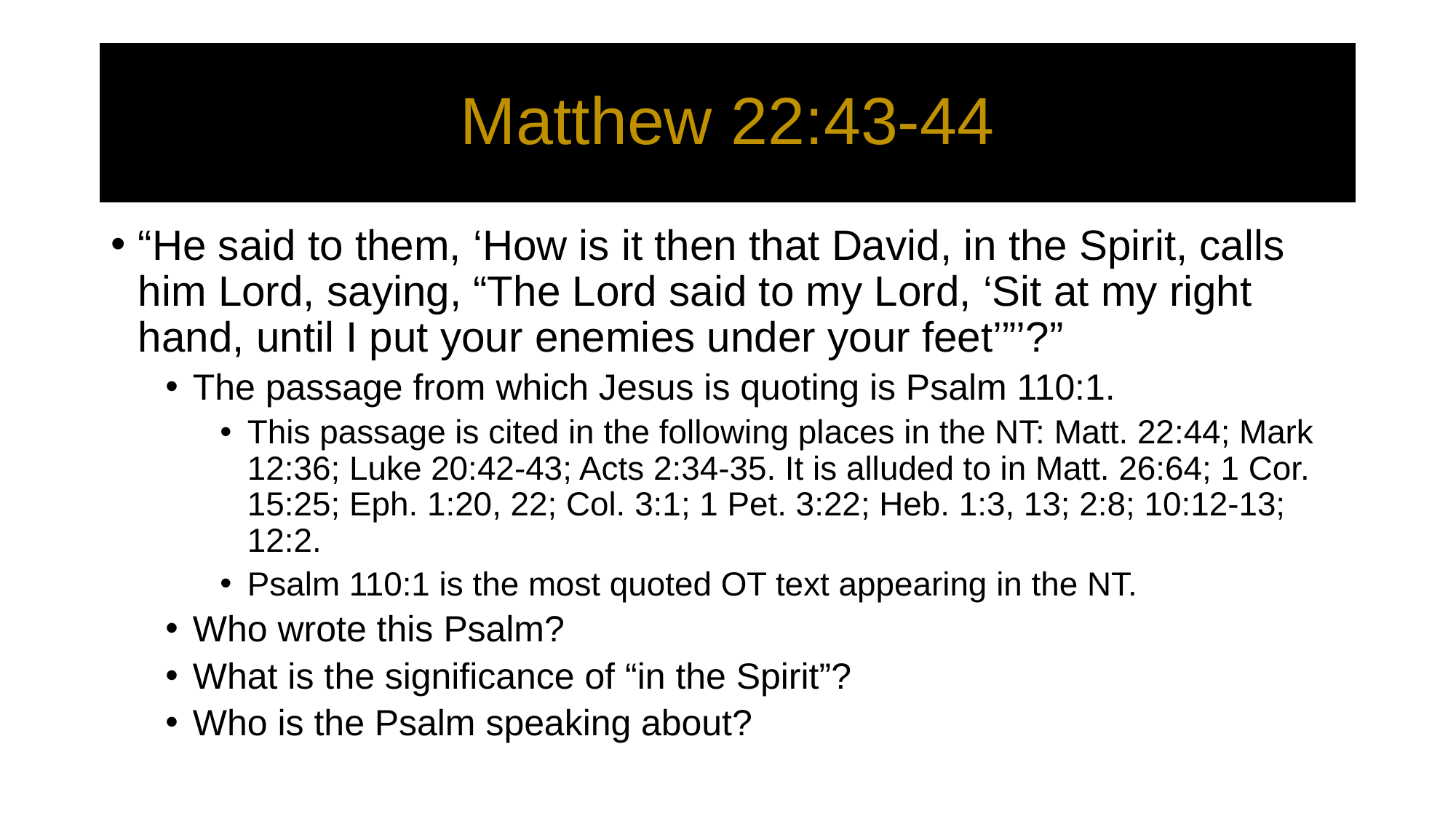

# Matthew 22:43-44
“He said to them, ‘How is it then that David, in the Spirit, calls him Lord, saying, “The Lord said to my Lord, ‘Sit at my right hand, until I put your enemies under your feet’”’?”
The passage from which Jesus is quoting is Psalm 110:1.
This passage is cited in the following places in the NT: Matt. 22:44; Mark 12:36; Luke 20:42-43; Acts 2:34-35. It is alluded to in Matt. 26:64; 1 Cor. 15:25; Eph. 1:20, 22; Col. 3:1; 1 Pet. 3:22; Heb. 1:3, 13; 2:8; 10:12-13; 12:2.
Psalm 110:1 is the most quoted OT text appearing in the NT.
Who wrote this Psalm?
What is the significance of “in the Spirit”?
Who is the Psalm speaking about?